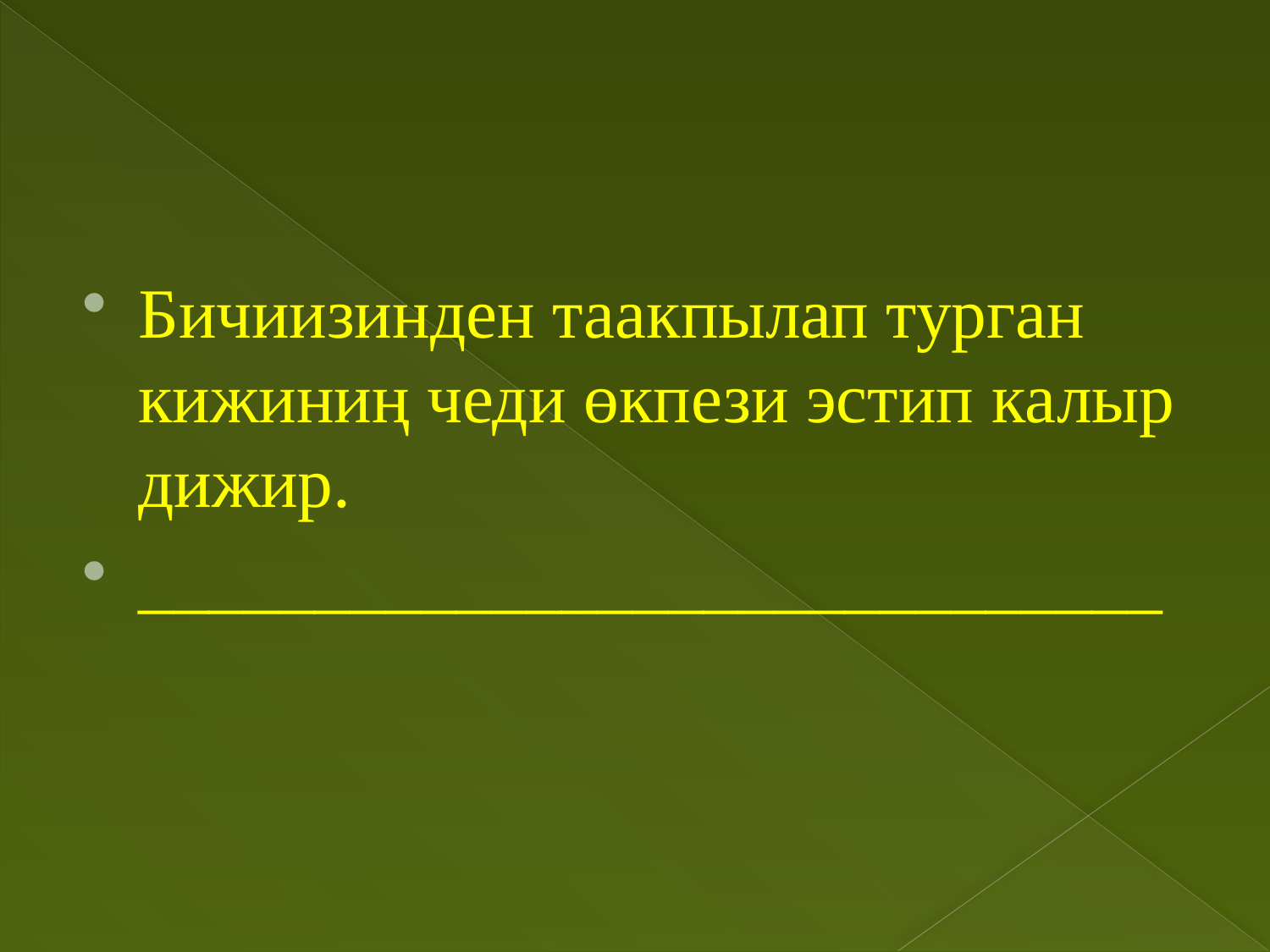

#
Бичиизинден таакпылап турган кижиниң чеди өкпези эстип калыр дижир.
_____________________________